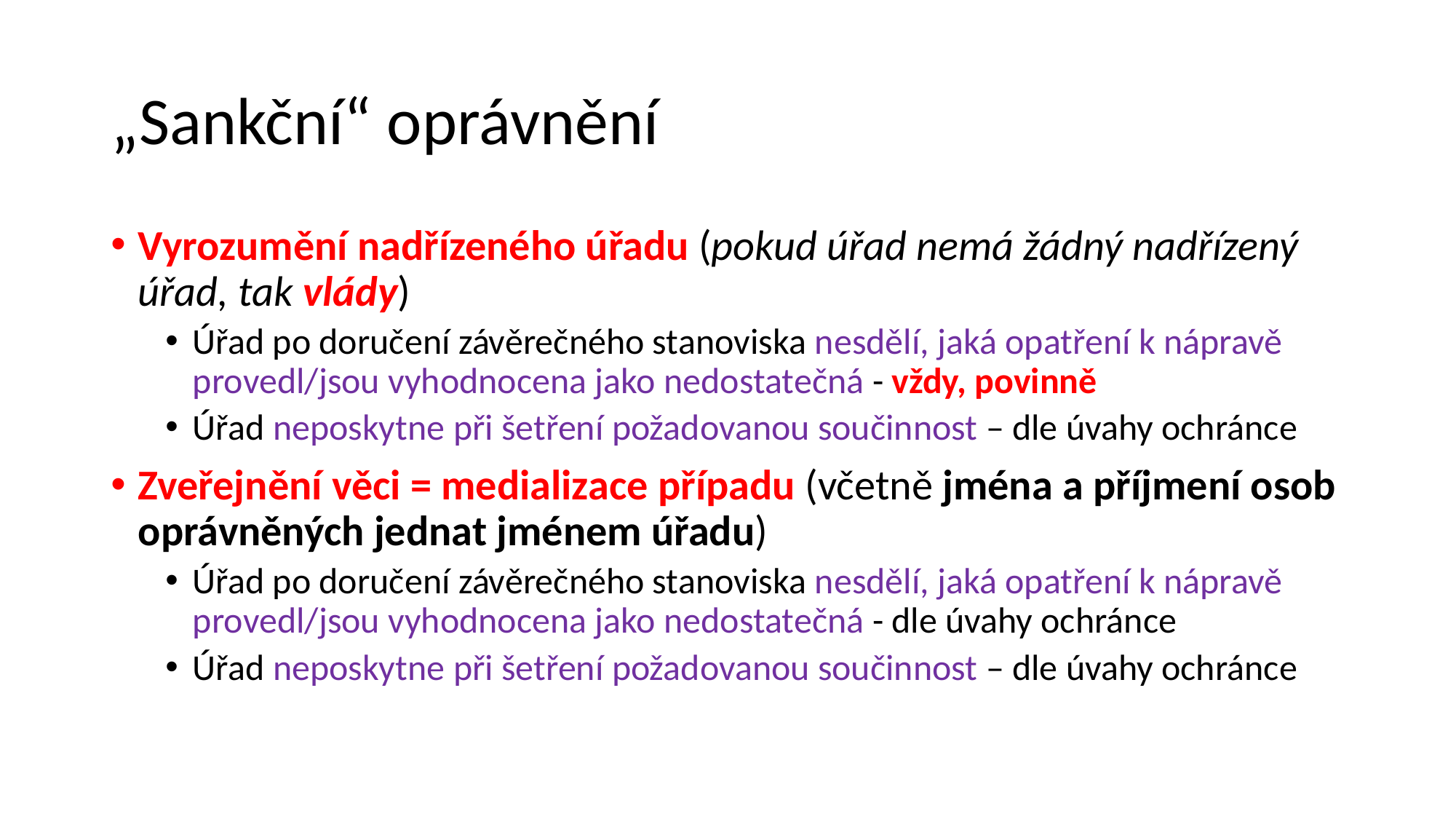

# „Sankční“ oprávnění
Vyrozumění nadřízeného úřadu (pokud úřad nemá žádný nadřízený úřad, tak vlády)
Úřad po doručení závěrečného stanoviska nesdělí, jaká opatření k nápravě provedl/jsou vyhodnocena jako nedostatečná - vždy, povinně
Úřad neposkytne při šetření požadovanou součinnost – dle úvahy ochránce
Zveřejnění věci = medializace případu (včetně jména a příjmení osob oprávněných jednat jménem úřadu)
Úřad po doručení závěrečného stanoviska nesdělí, jaká opatření k nápravě provedl/jsou vyhodnocena jako nedostatečná - dle úvahy ochránce
Úřad neposkytne při šetření požadovanou součinnost – dle úvahy ochránce